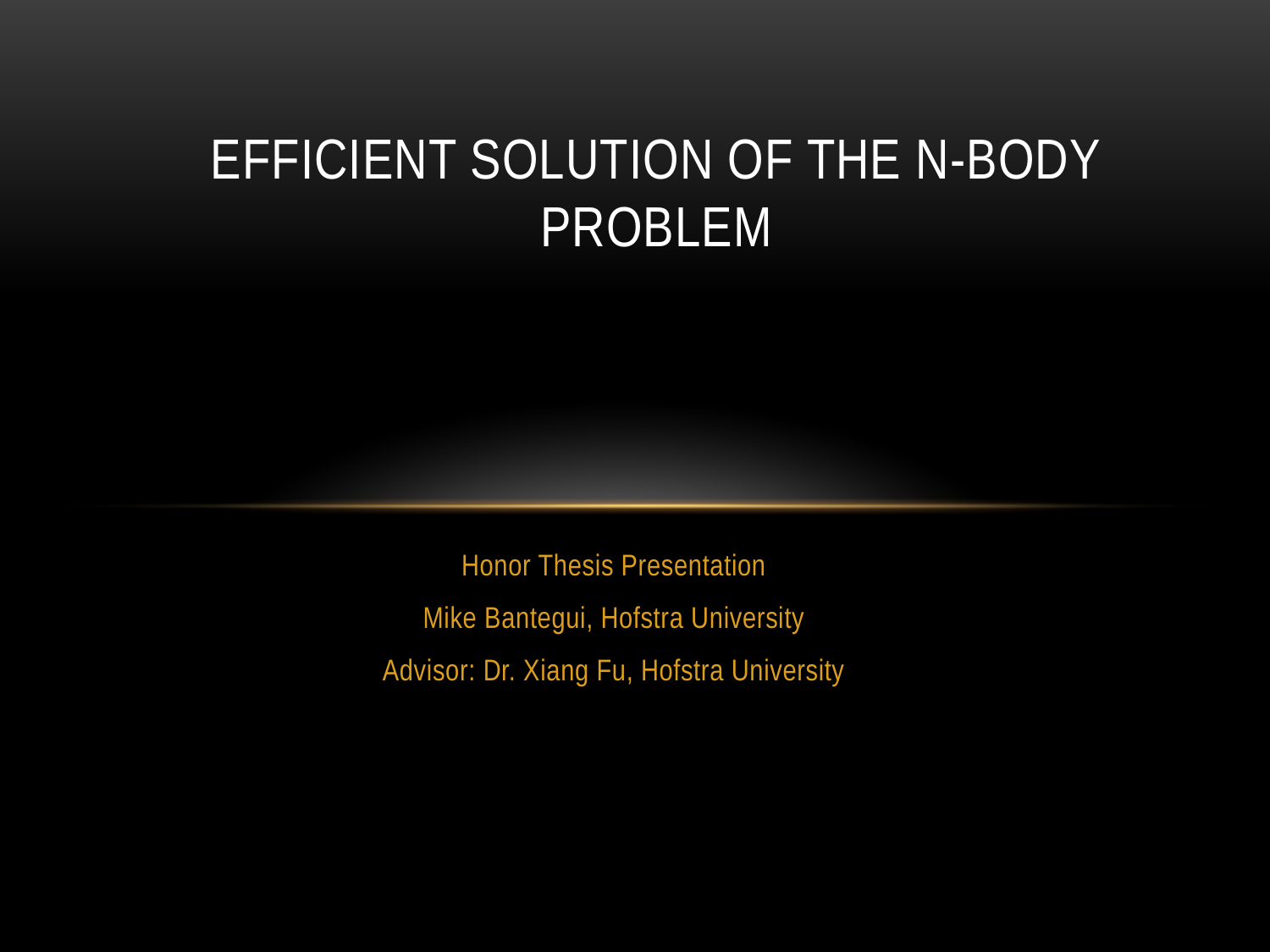

# Efficient solution of the n-body problem
Honor Thesis Presentation
Mike Bantegui, Hofstra University
Advisor: Dr. Xiang Fu, Hofstra University